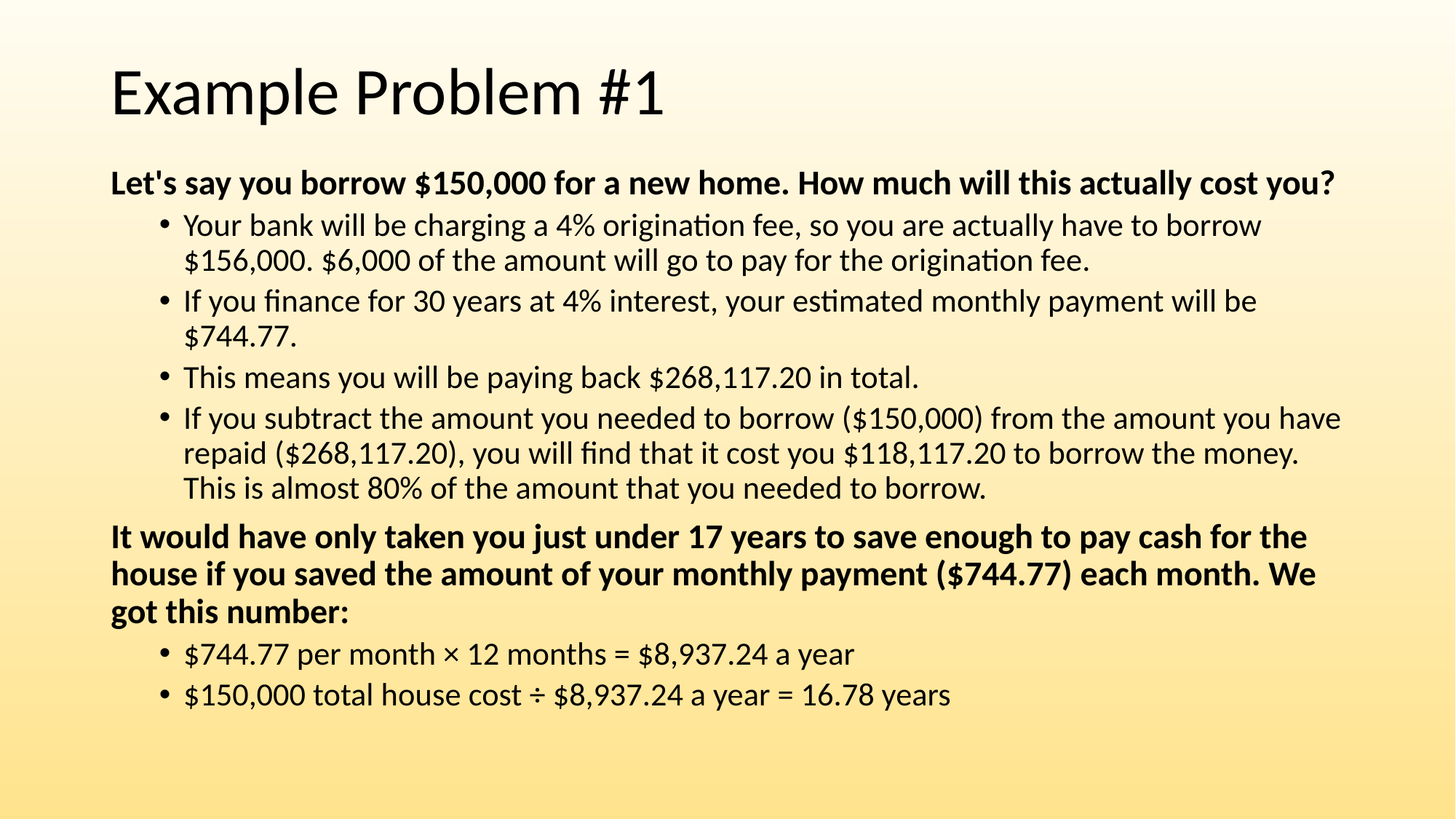

# Example Problem #1
Let's say you borrow $150,000 for a new home. How much will this actually cost you?
Your bank will be charging a 4% origination fee, so you are actually have to borrow $156,000. $6,000 of the amount will go to pay for the origination fee.
If you finance for 30 years at 4% interest, your estimated monthly payment will be $744.77.
This means you will be paying back $268,117.20 in total.
If you subtract the amount you needed to borrow ($150,000) from the amount you have repaid ($268,117.20), you will find that it cost you $118,117.20 to borrow the money. This is almost 80% of the amount that you needed to borrow.
It would have only taken you just under 17 years to save enough to pay cash for the house if you saved the amount of your monthly payment ($744.77) each month. We got this number:
$744.77 per month × 12 months = $8,937.24 a year
$150,000 total house cost ÷ $8,937.24 a year = 16.78 years